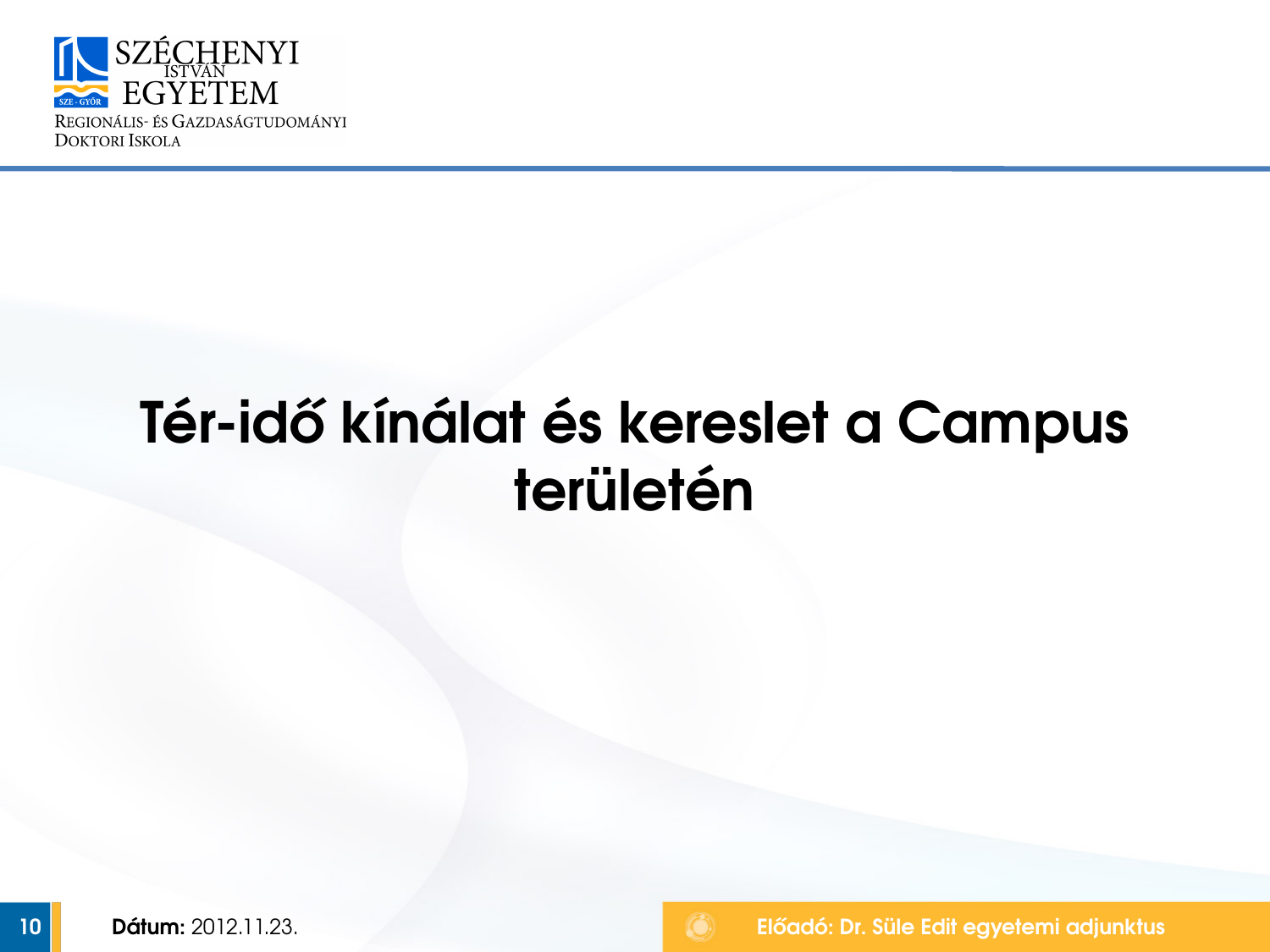

Tér-idő kínálat és kereslet a Campus területén

10
Dátum: 2012.11.23.
Előadó: Dr. Süle Edit egyetemi adjunktus